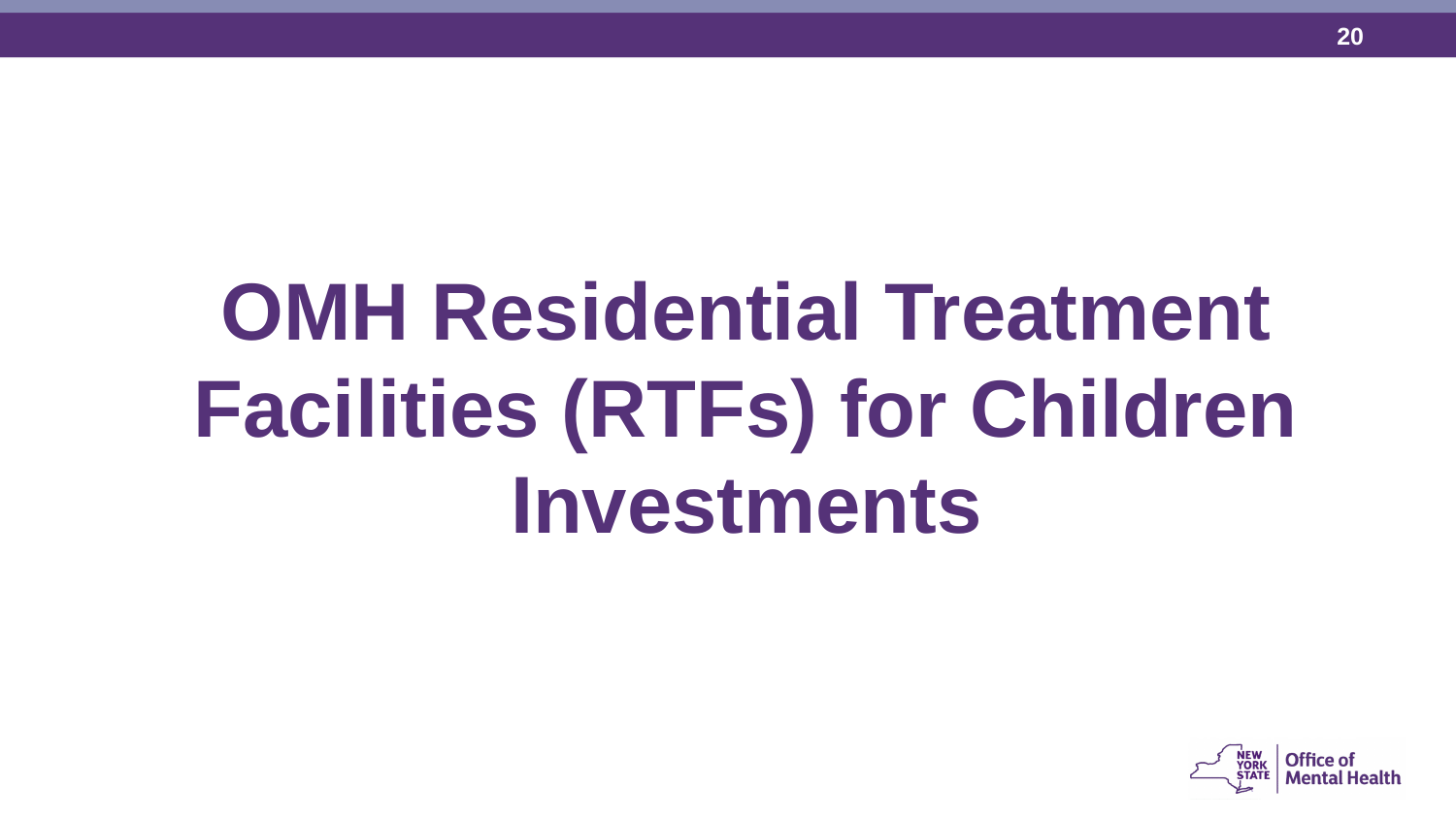

OMH Residential Treatment Facilities (RTFs) for Children
Investments
Office of Financial Management